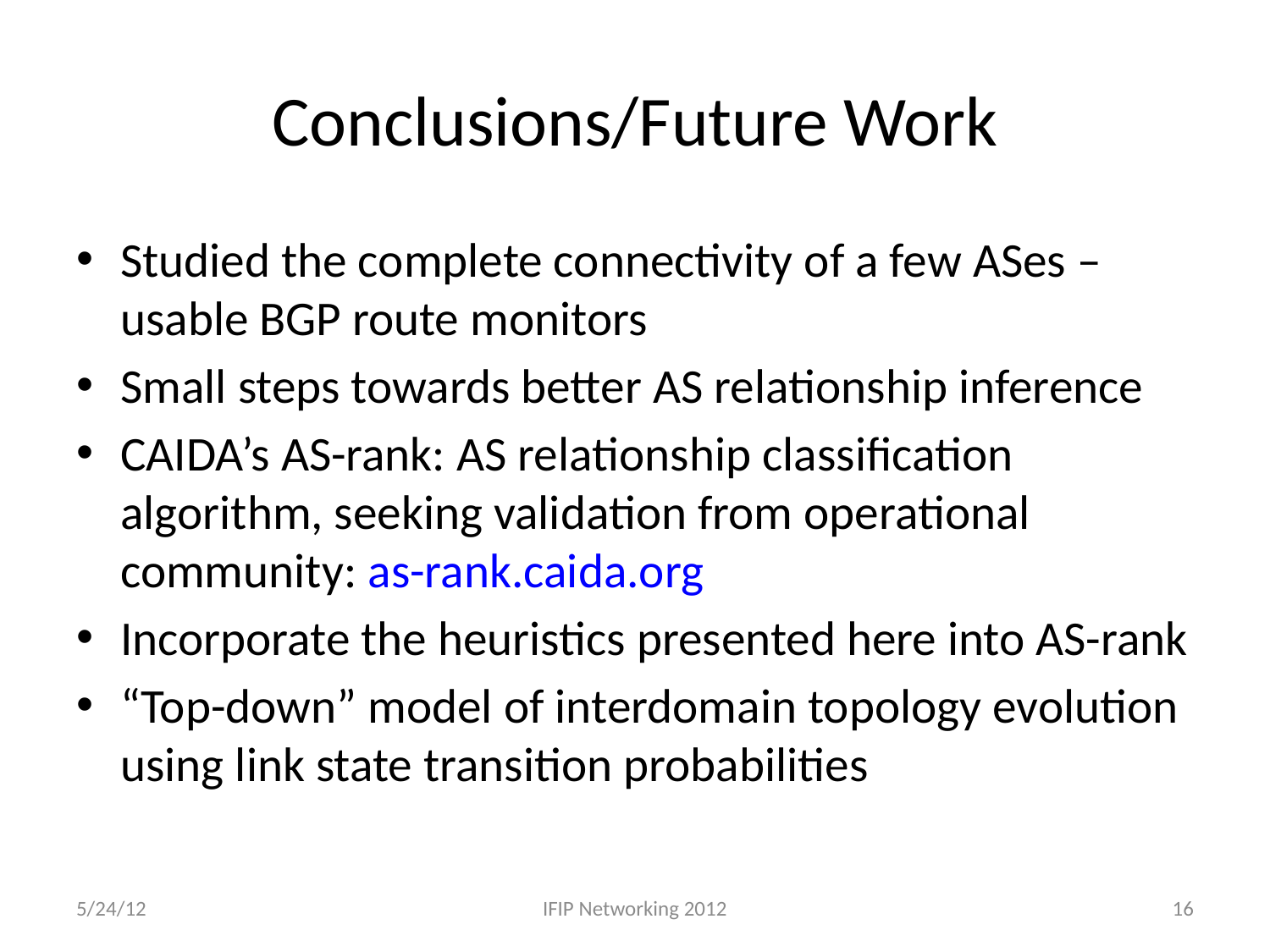

# Conclusions/Future Work
Studied the complete connectivity of a few ASes – usable BGP route monitors
Small steps towards better AS relationship inference
CAIDA’s AS-rank: AS relationship classification algorithm, seeking validation from operational community: as-rank.caida.org
Incorporate the heuristics presented here into AS-rank
“Top-down” model of interdomain topology evolution using link state transition probabilities
5/24/12
IFIP Networking 2012
16